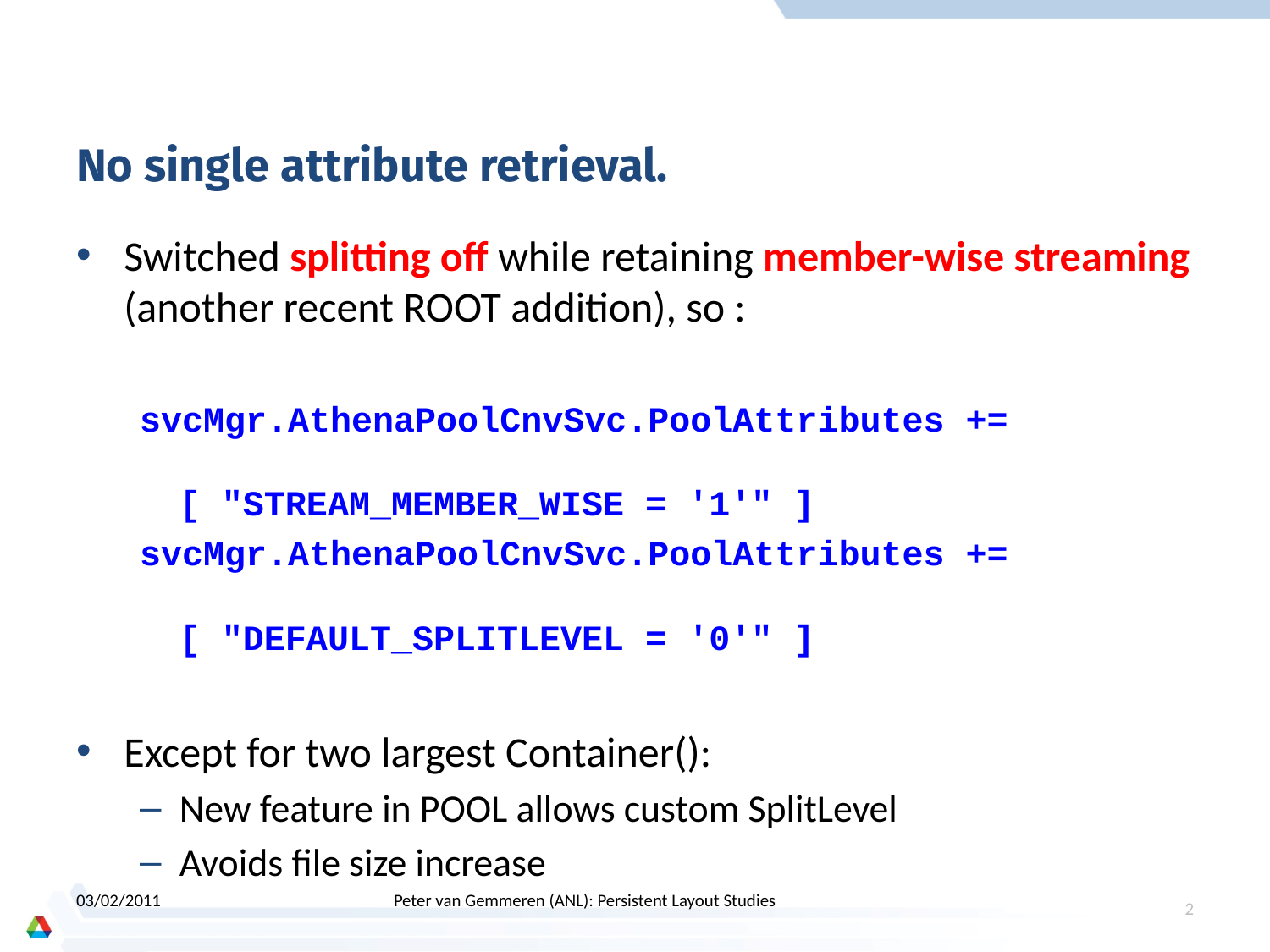

# No single attribute retrieval.
Switched splitting off while retaining member-wise streaming (another recent ROOT addition), so :

svcMgr.AthenaPoolCnvSvc.PoolAttributes += 							[ "STREAM_MEMBER_WISE = '1'" ]
svcMgr.AthenaPoolCnvSvc.PoolAttributes += 							[ "DEFAULT_SPLITLEVEL = '0'" ]

Except for two largest Container():
New feature in POOL allows custom SplitLevel
Avoids file size increase
03/02/2011
Peter van Gemmeren (ANL): Persistent Layout Studies
2